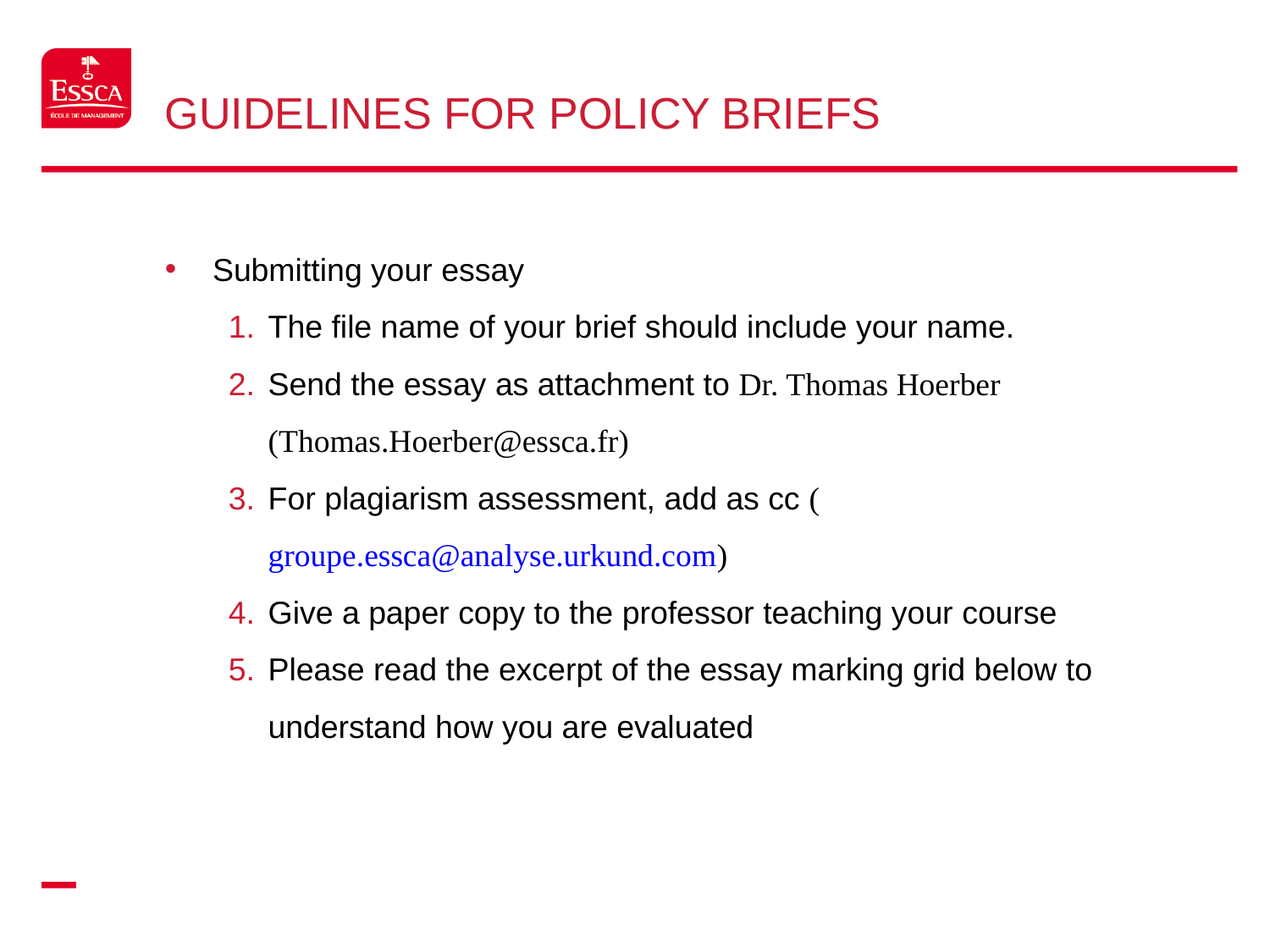

# Guidelines for Policy Briefs

Submitting your essay
The file name of your brief should include your name.
Send the essay as attachment to Dr. Thomas Hoerber (Thomas.Hoerber@essca.fr)
For plagiarism assessment, add as cc (groupe.essca@analyse.urkund.com)
Give a paper copy to the professor teaching your course
Please read the excerpt of the essay marking grid below to understand how you are evaluated